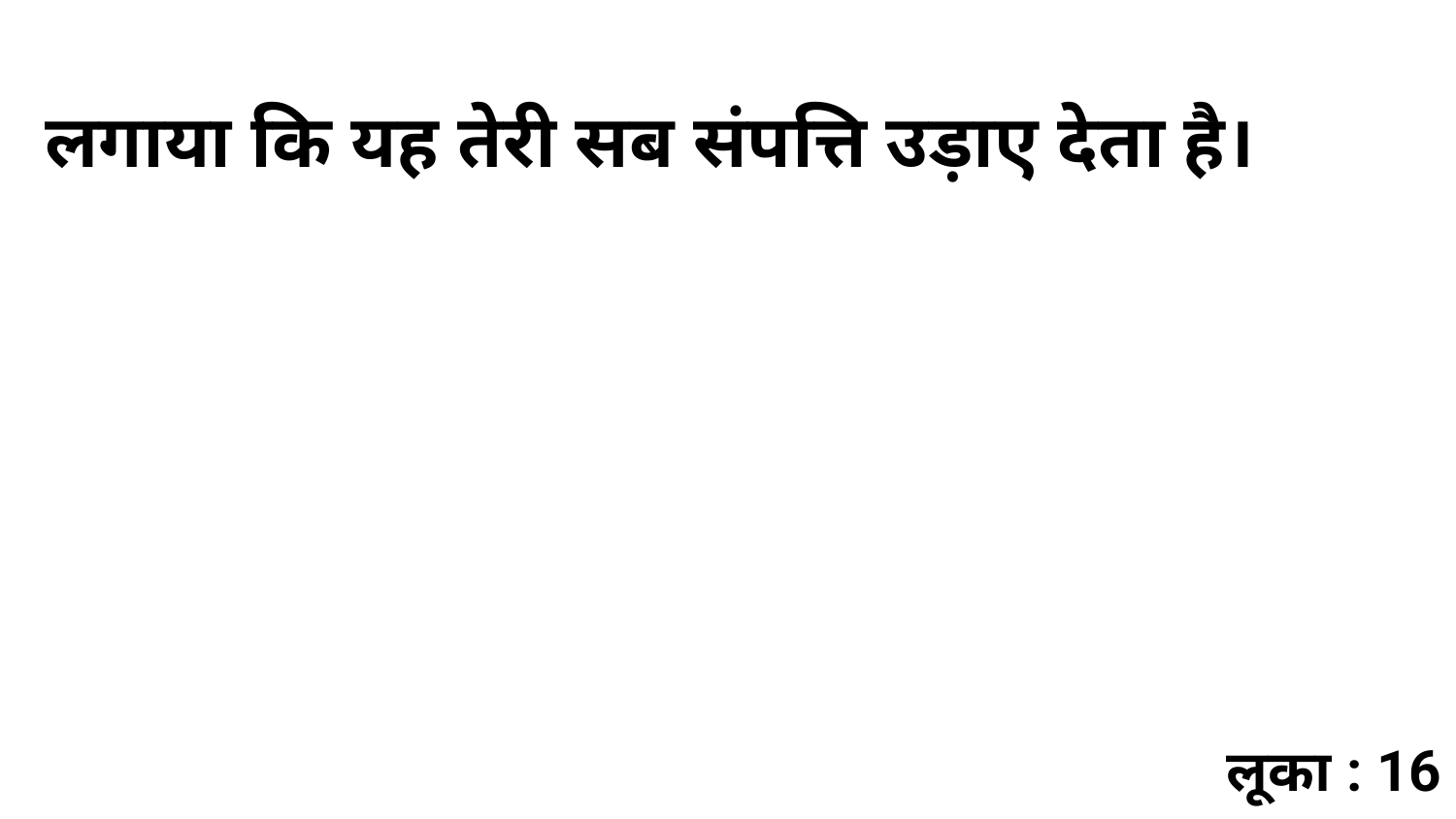

लगाया कि यह तेरी सब संपत्ति उड़ाए देता है।
लूका : 16